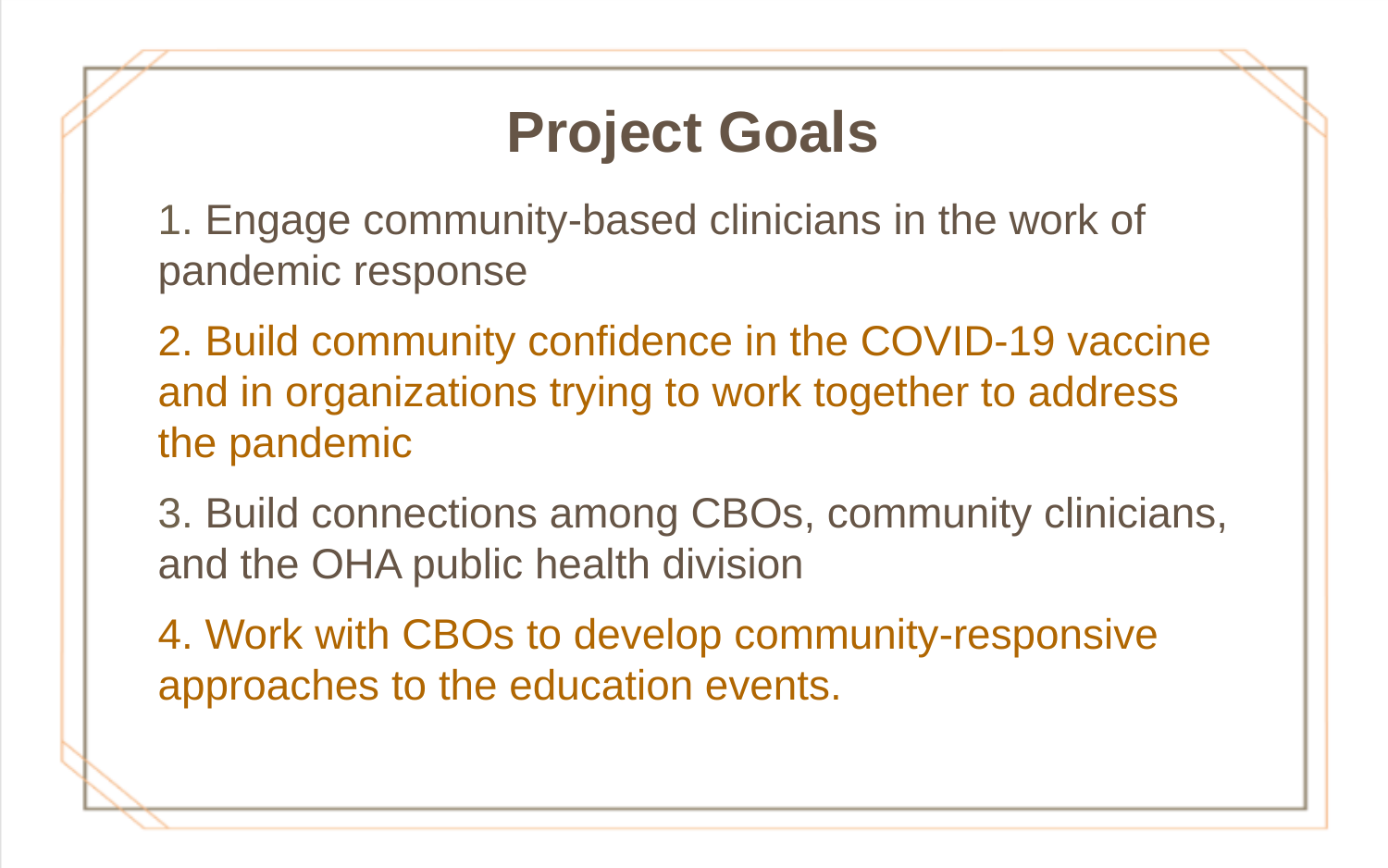

Project Goals
1. Engage community-based clinicians in the work of pandemic response
2. Build community confidence in the COVID-19 vaccine and in organizations trying to work together to address the pandemic
3. Build connections among CBOs, community clinicians, and the OHA public health division
4. Work with CBOs to develop community-responsive approaches to the education events.